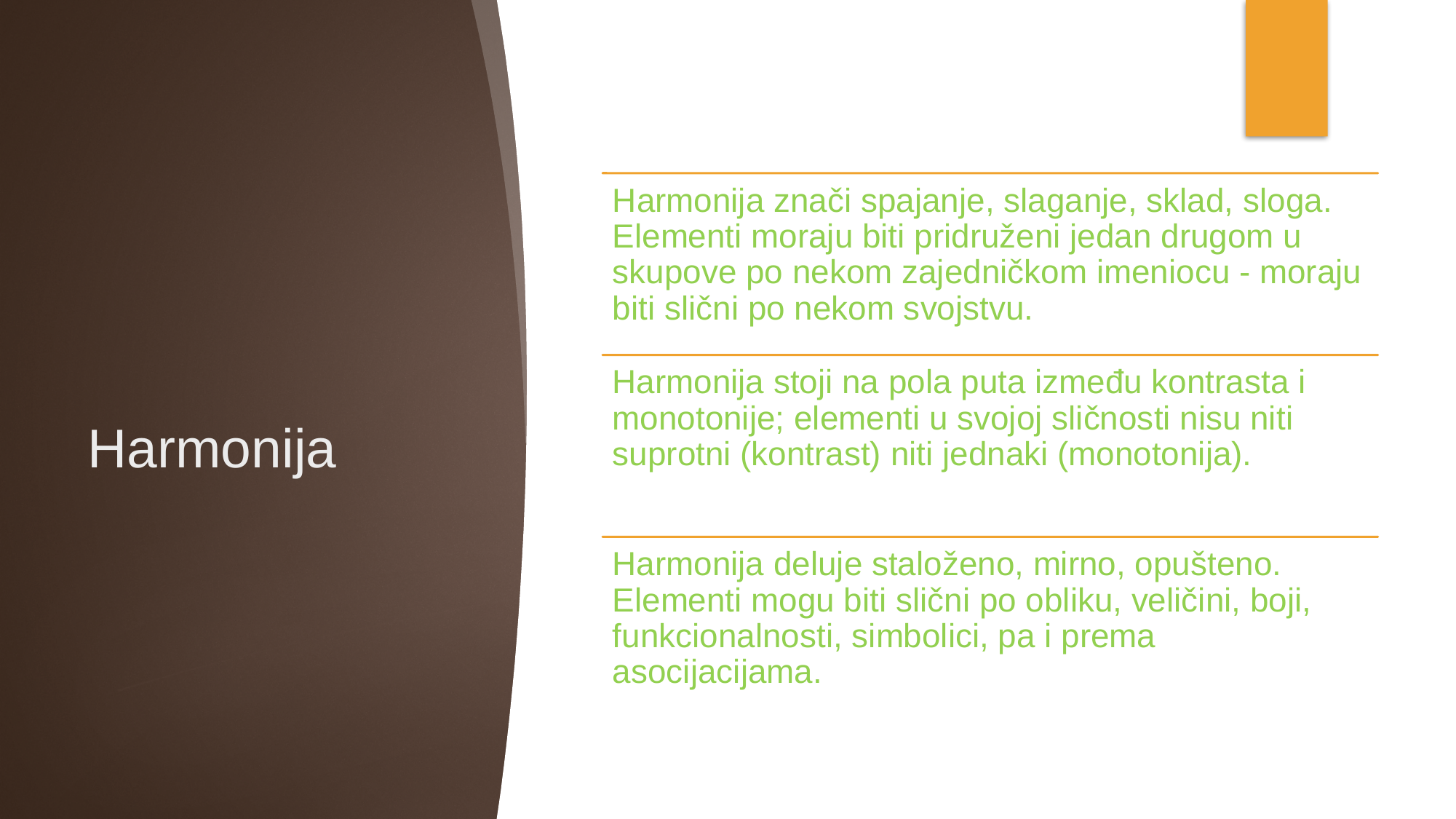

# Harmonija
Harmonija znači spajanje, slaganje, sklad, sloga. Elementi moraju biti pridruženi jedan drugom u skupove po nekom zajedničkom imeniocu - moraju biti slični po nekom svojstvu.
Harmonija stoji na pola puta između kontrasta i monotonije; elementi u svojoj sličnosti nisu niti suprotni (kontrast) niti jednaki (monotonija).
Harmonija deluje staloženo, mirno, opušteno. Elementi mogu biti slični po obliku, veličini, boji, funkcionalnosti, simbolici, pa i prema asocijacijama.